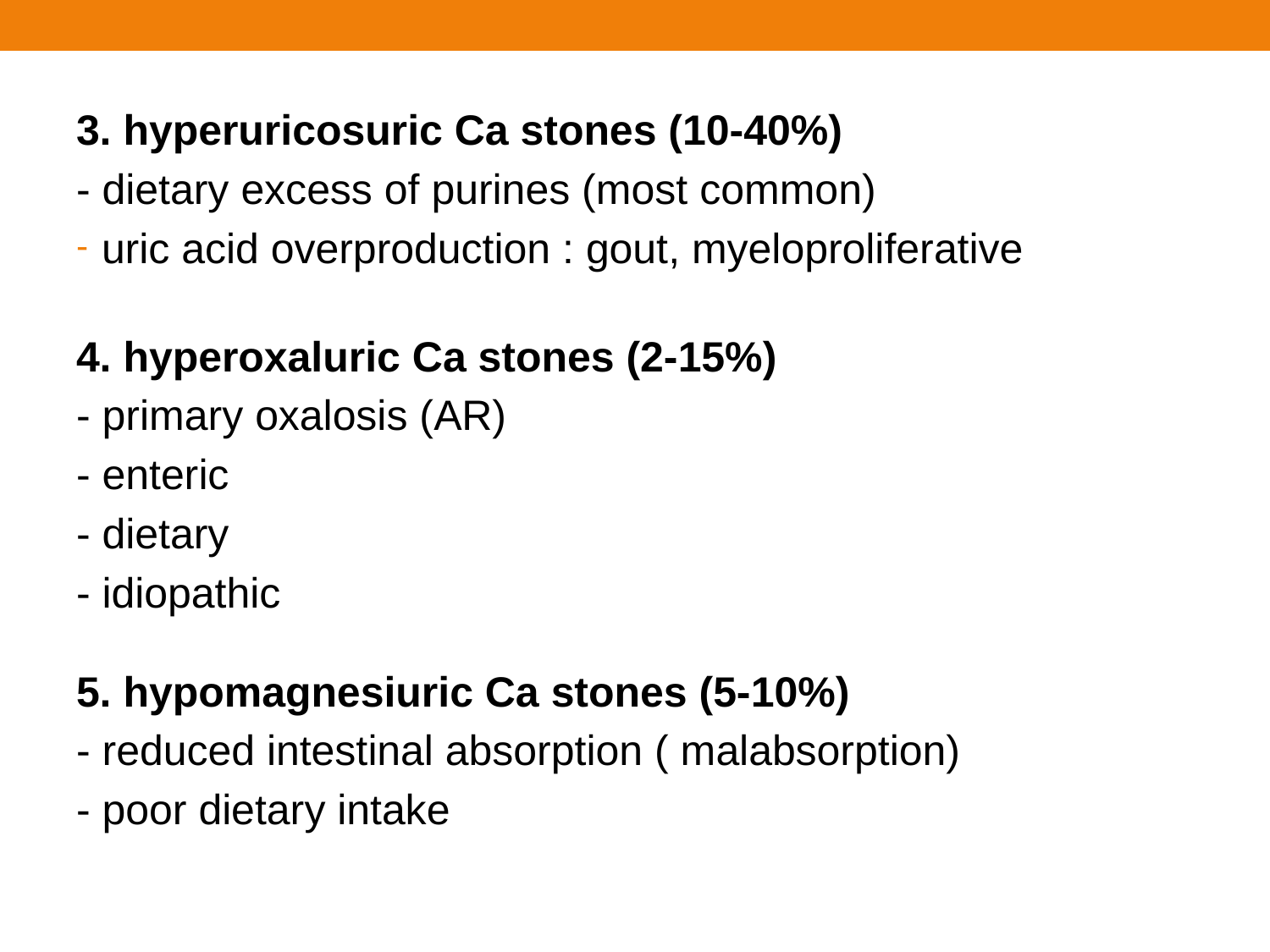

3. hyperuricosuric Ca stones (10-40%)
- dietary excess of purines (most common)
uric acid overproduction : gout, myeloproliferative

4. hyperoxaluric Ca stones (2-15%)
- primary oxalosis (AR)
- enteric
- dietary
- idiopathic

5. hypomagnesiuric Ca stones (5-10%)
- reduced intestinal absorption ( malabsorption)
- poor dietary intake